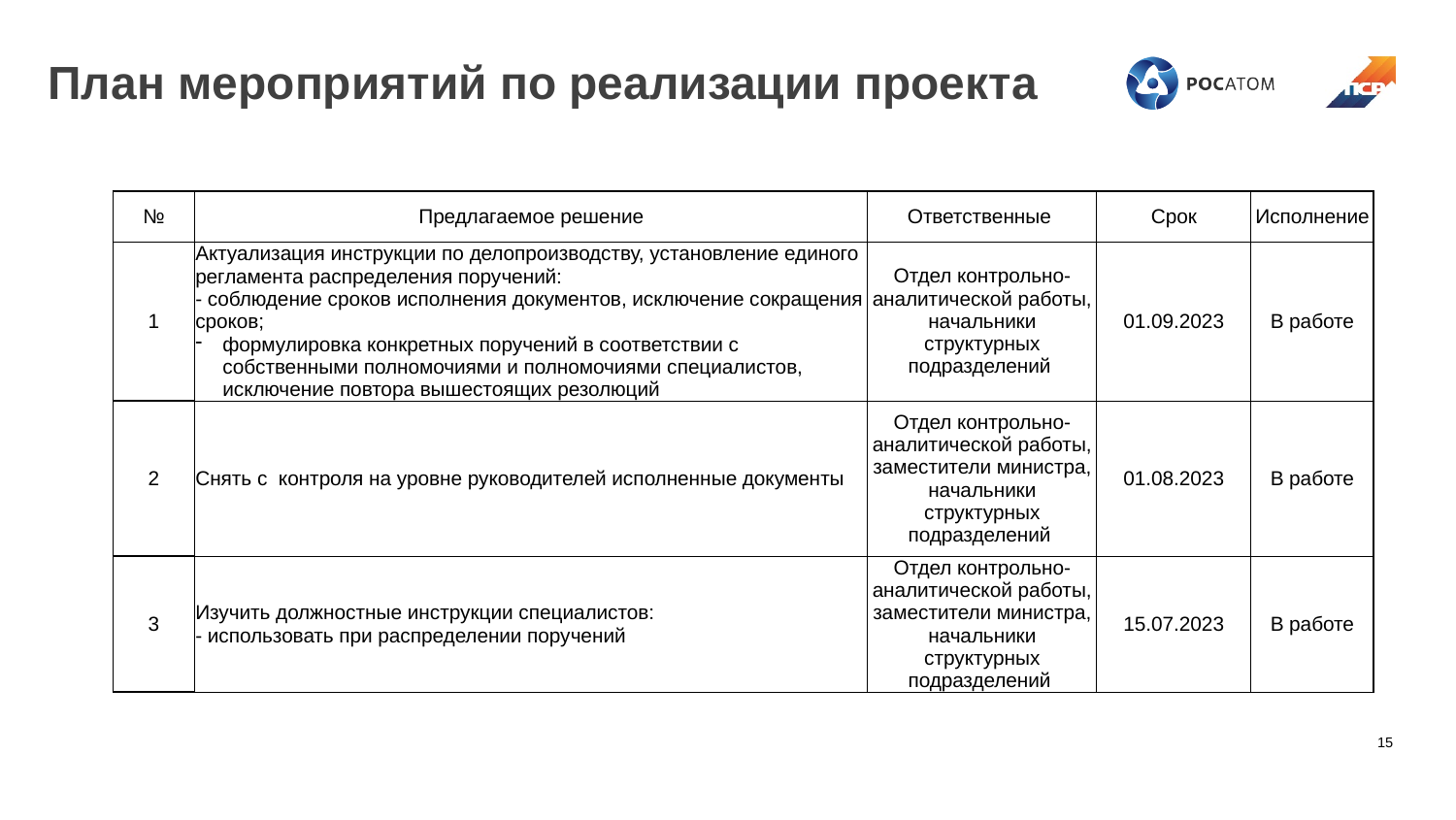

# План мероприятий по реализации проекта
|  |  |  |  |  |
| --- | --- | --- | --- | --- |
| № | Предлагаемое решение | Ответственные | Срок | Исполнение |
| 1 | Актуализация инструкции по делопроизводству, установление единого регламента распределения поручений: - соблюдение сроков исполнения документов, исключение сокращения сроков; формулировка конкретных поручений в соответствии с собственными полномочиями и полномочиями специалистов, исключение повтора вышестоящих резолюций | Отдел контрольно-аналитической работы, начальники структурных подразделений | 01.09.2023 | В работе |
| 2 | Снять с контроля на уровне руководителей исполненные документы | Отдел контрольно-аналитической работы, заместители министра, начальники структурных подразделений | 01.08.2023 | В работе |
| 3 | Изучить должностные инструкции специалистов: - использовать при распределении поручений | Отдел контрольно-аналитической работы, заместители министра, начальники структурных подразделений | 15.07.2023 | В работе |